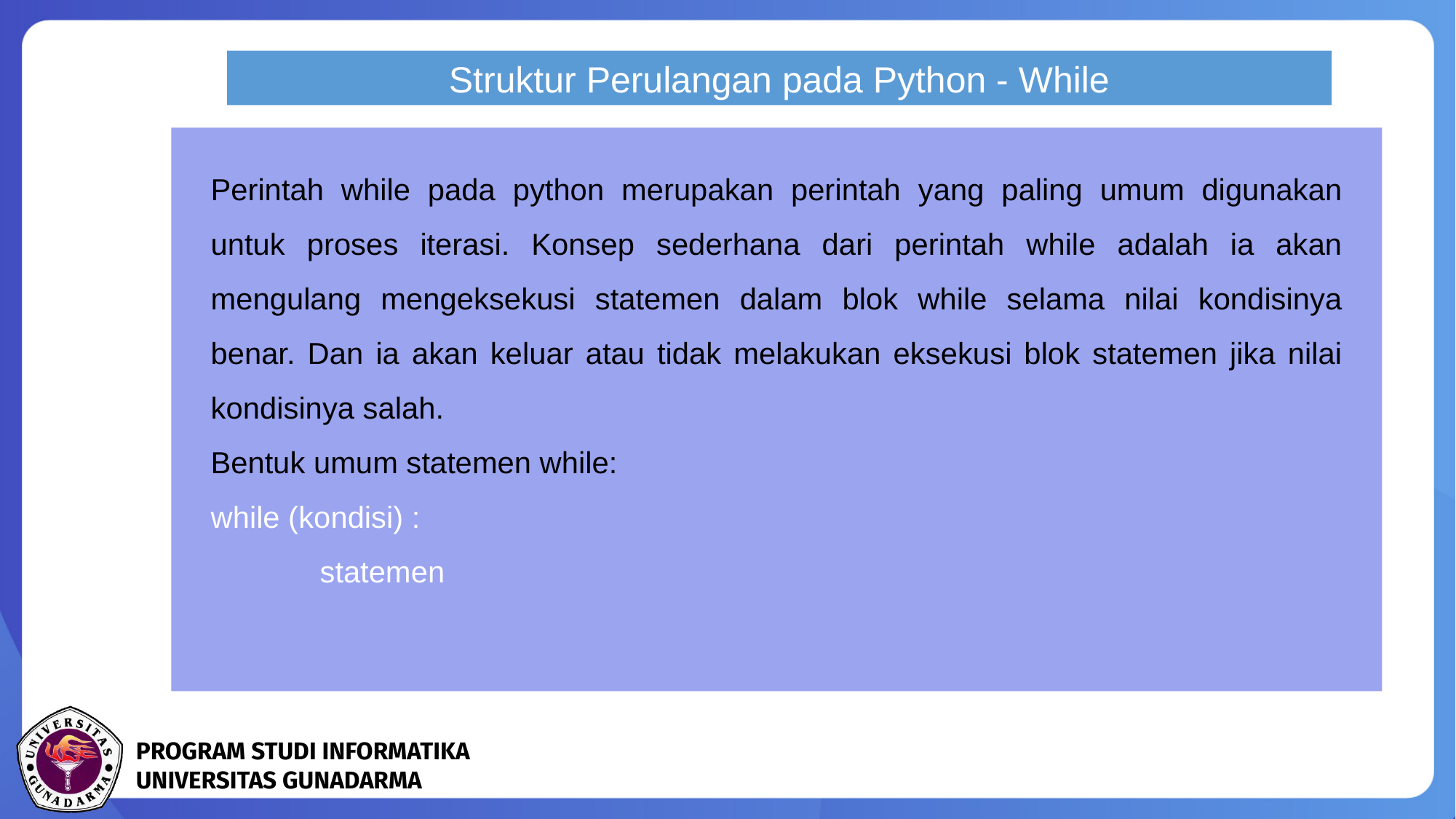

Struktur Perulangan pada Python - While

Perintah while pada python merupakan perintah yang paling umum digunakan untuk proses iterasi. Konsep sederhana dari perintah while adalah ia akan mengulang mengeksekusi statemen dalam blok while selama nilai kondisinya benar. Dan ia akan keluar atau tidak melakukan eksekusi blok statemen jika nilai kondisinya salah.
Bentuk umum statemen while:
while (kondisi) :
	statemen